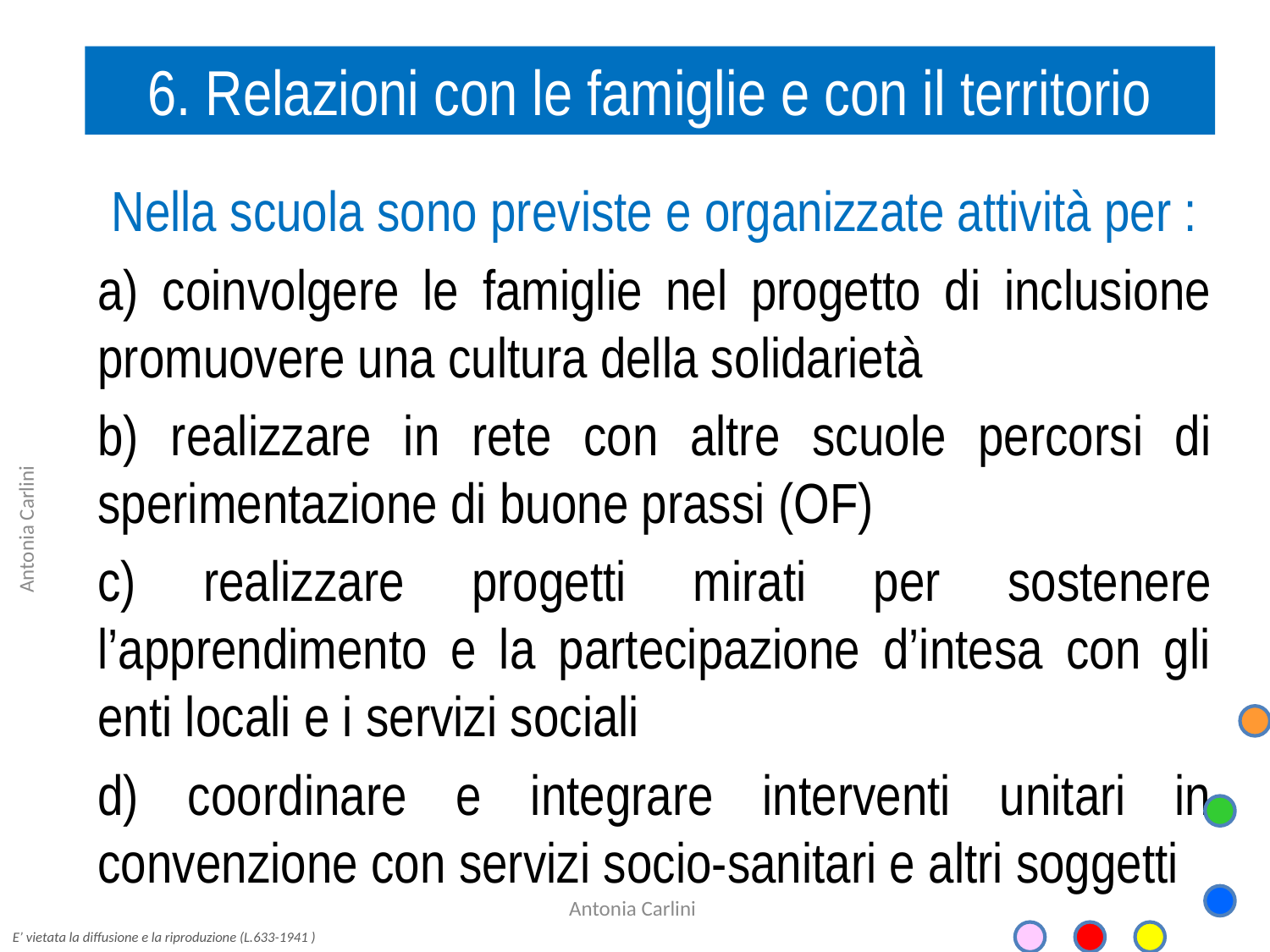

6. Relazioni con le famiglie e con il territorio
Nella scuola sono previste e organizzate attività per :
a) coinvolgere le famiglie nel progetto di inclusione promuovere una cultura della solidarietà
b) realizzare in rete con altre scuole percorsi di sperimentazione di buone prassi (OF)
c) realizzare progetti mirati per sostenere l’apprendimento e la partecipazione d’intesa con gli enti locali e i servizi sociali
d) coordinare e integrare interventi unitari in convenzione con servizi socio-sanitari e altri soggetti
Antonia Carlini

Antonia Carlini

E’ vietata la diffusione e la riproduzione (L.633-1941 )